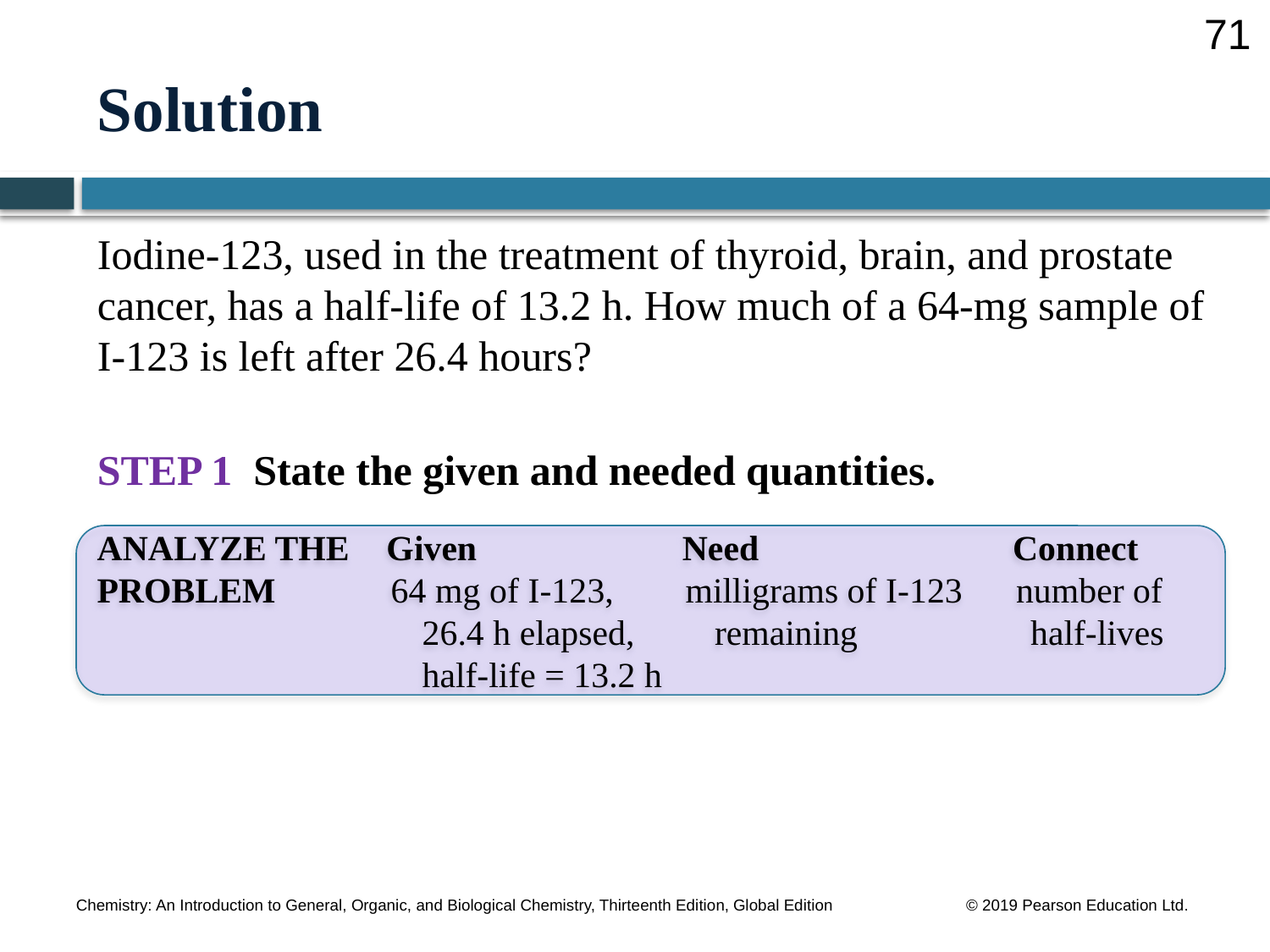

71
# Solution
Iodine-123, used in the treatment of thyroid, brain, and prostate cancer, has a half-life of 13.2 h. How much of a 64-mg sample of I-123 is left after 26.4 hours?

STEP 1  State the given and needed quantities.

ANALYZE THE	    Given	                       Need		   Connect
PROBLEM             64 mg of I-123,        milligrams of I-123      number of
		        26.4 h elapsed,         remaining		     half-lives
		        half-life = 13.2 h